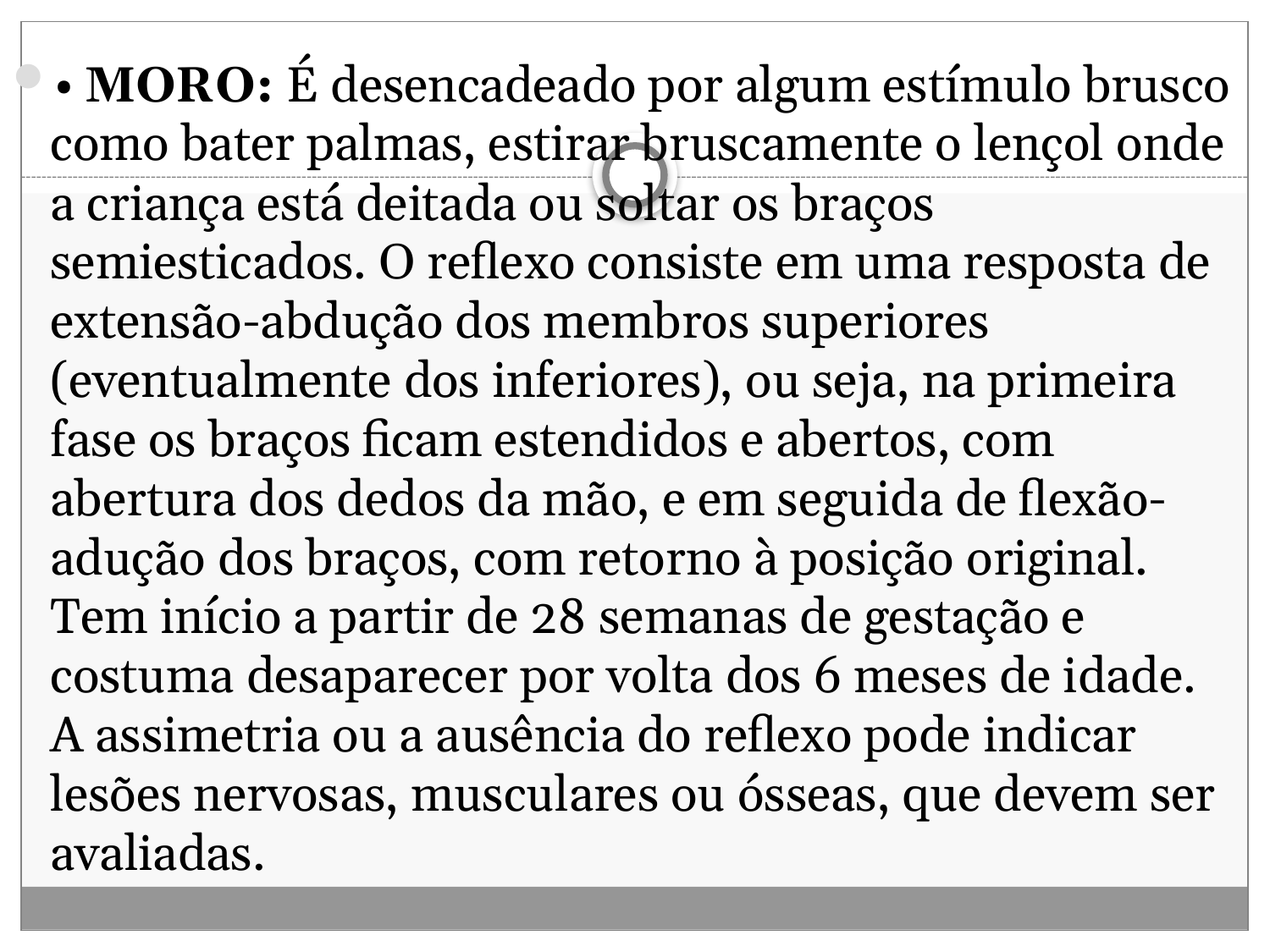

#
• MORO: É desencadeado por algum estímulo brusco como bater palmas, estirar bruscamente o lençol onde a criança está deitada ou soltar os braços semiesticados. O reflexo consiste em uma resposta de extensão-abdução dos membros superiores (eventualmente dos inferiores), ou seja, na primeira fase os braços ficam estendidos e abertos, com abertura dos dedos da mão, e em seguida de flexão-adução dos braços, com retorno à posição original. Tem início a partir de 28 semanas de gestação e costuma desaparecer por volta dos 6 meses de idade. A assimetria ou a ausência do reflexo pode indicar lesões nervosas, musculares ou ósseas, que devem ser avaliadas.